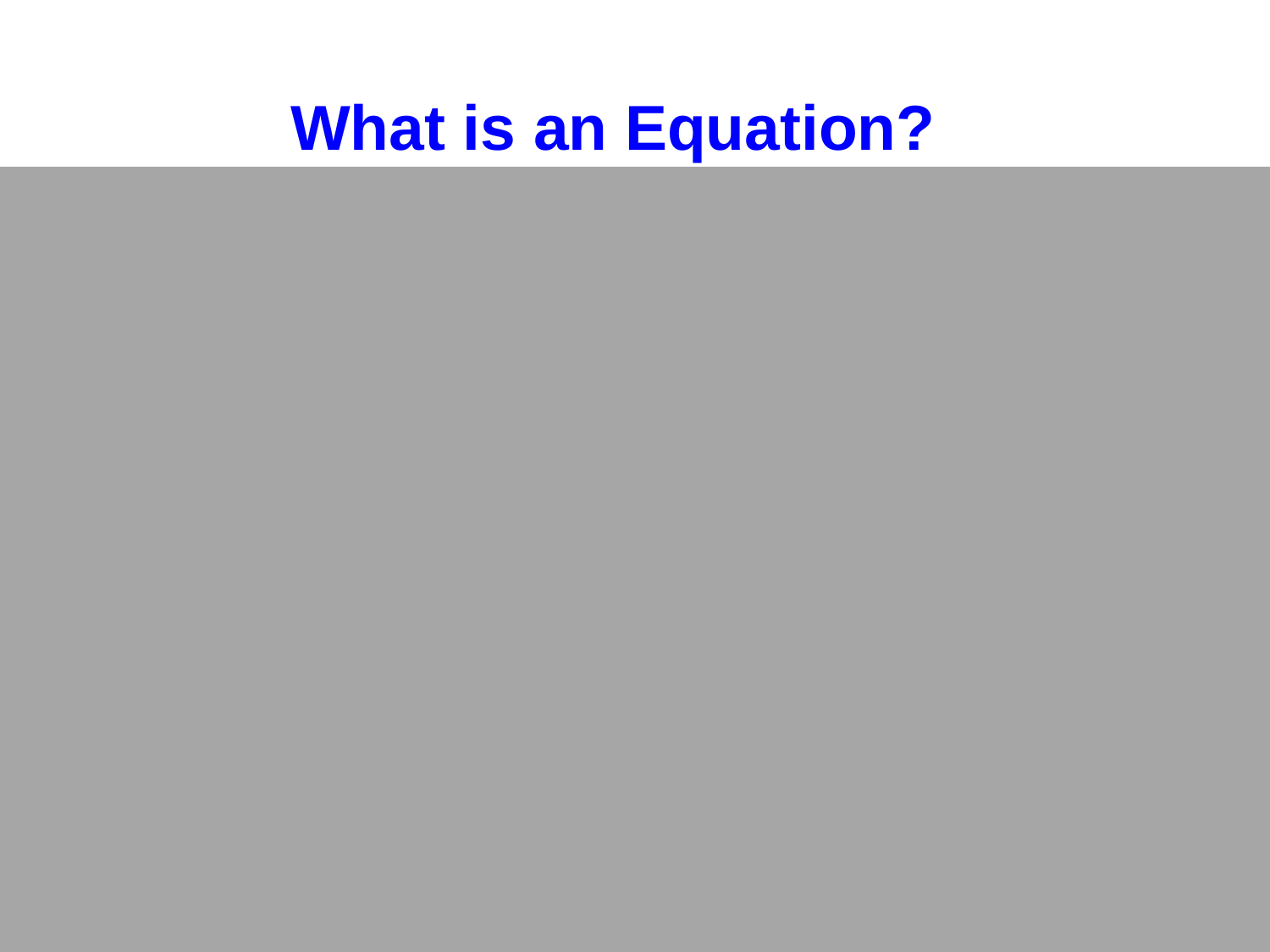

What is an Equation?

An equation is two expressions balanced with an equal sign.
Example:

4x + 2 = 14

Expression 1
Expression 2